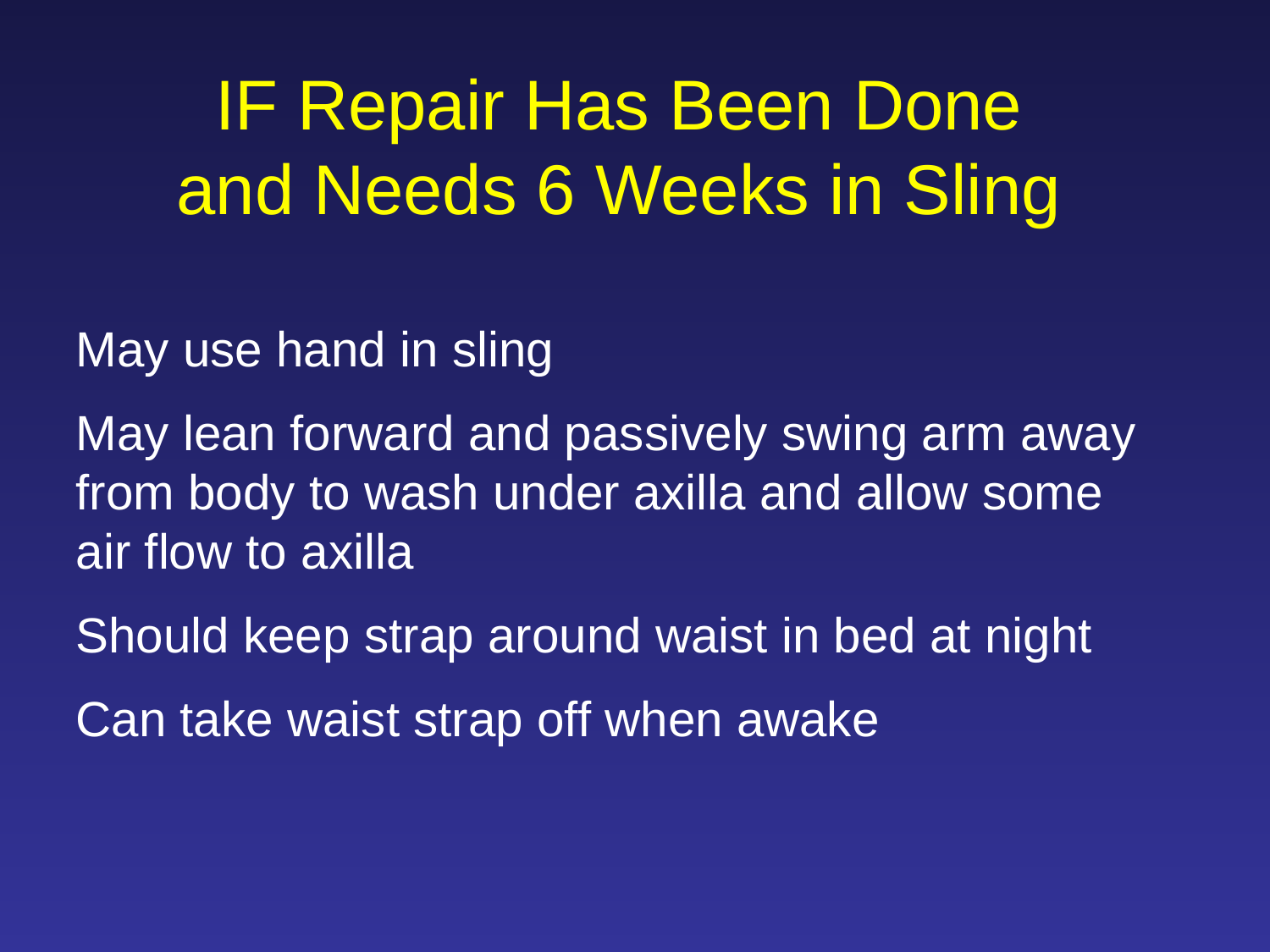

IF Repair Has Been Done and Needs 6 Weeks in Sling
May use hand in sling
May lean forward and passively swing arm away from body to wash under axilla and allow some air flow to axilla
Should keep strap around waist in bed at night
Can take waist strap off when awake